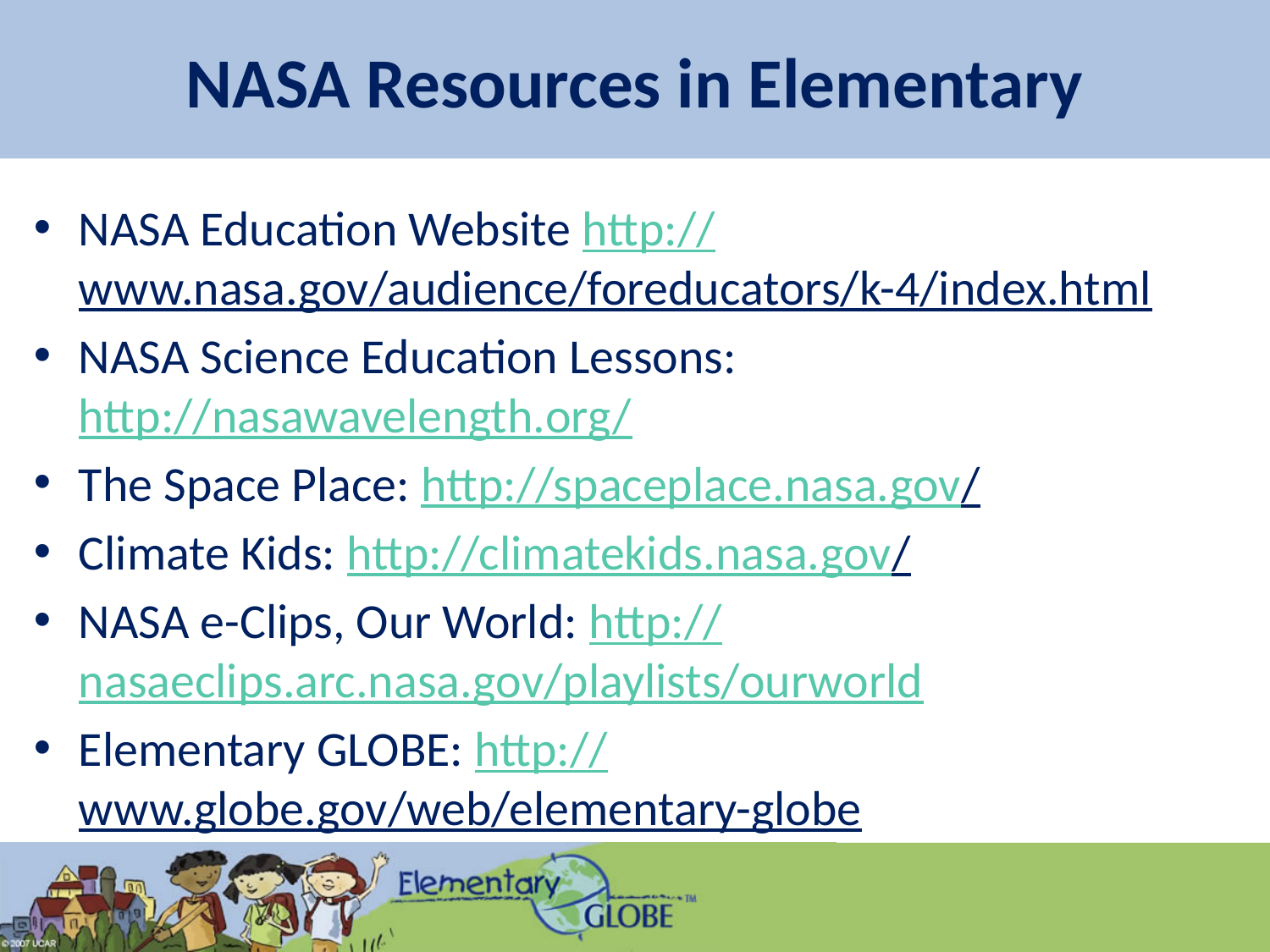

# NASA Resources in Elementary
NASA Education Website http://www.nasa.gov/audience/foreducators/k-4/index.html
NASA Science Education Lessons: http://nasawavelength.org/
The Space Place: http://spaceplace.nasa.gov/
Climate Kids: http://climatekids.nasa.gov/
NASA e-Clips, Our World: http://nasaeclips.arc.nasa.gov/playlists/ourworld
Elementary GLOBE: http://www.globe.gov/web/elementary-globe